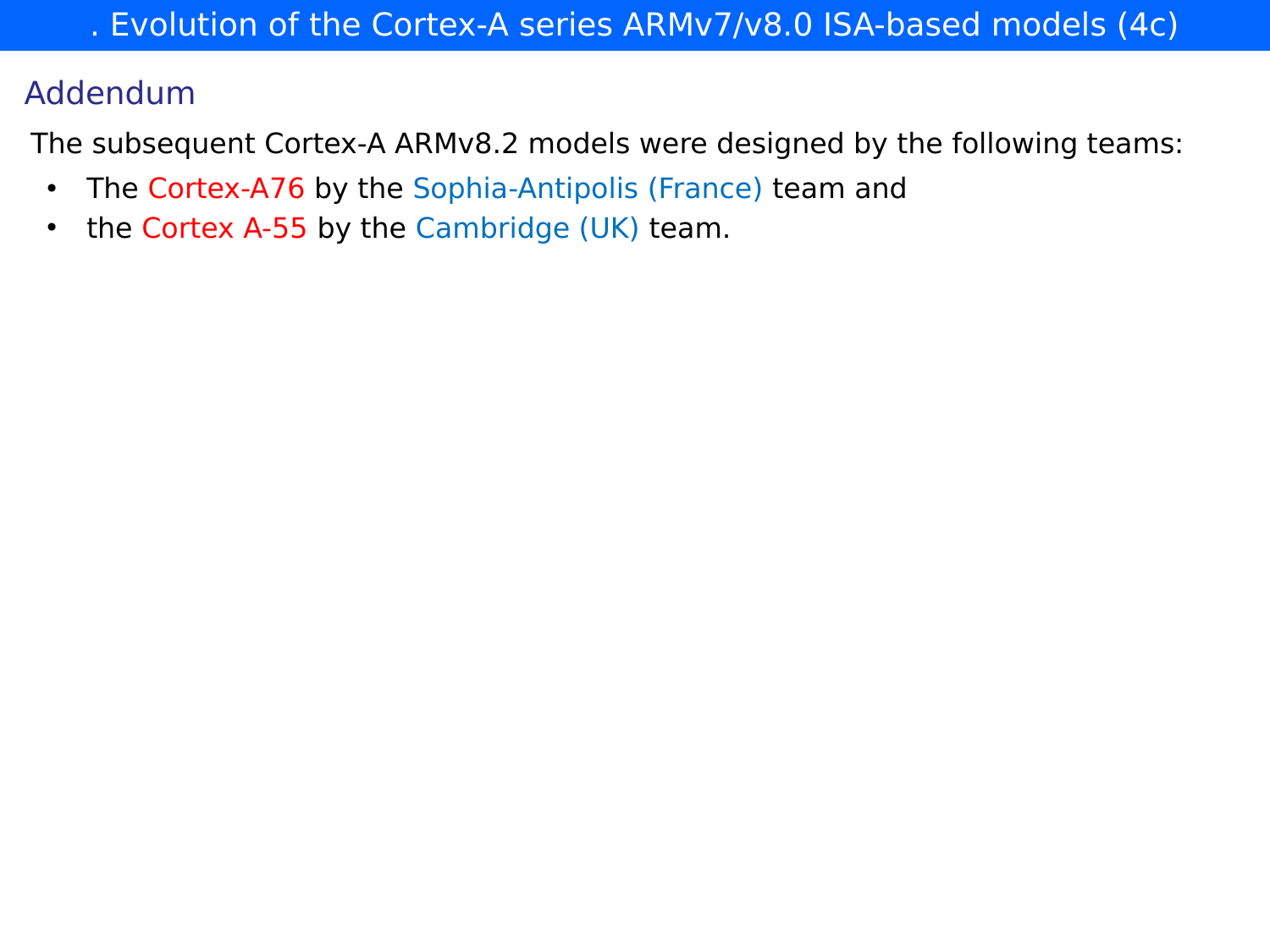

# . Evolution of the Cortex-A series ARMv7/v8.0 ISA-based models (4c)
Addendum
The subsequent Cortex-A ARMv8.2 models were designed by the following teams:
The Cortex-A76 by the Sophia-Antipolis (France) team and
the Cortex A-55 by the Cambridge (UK) team.